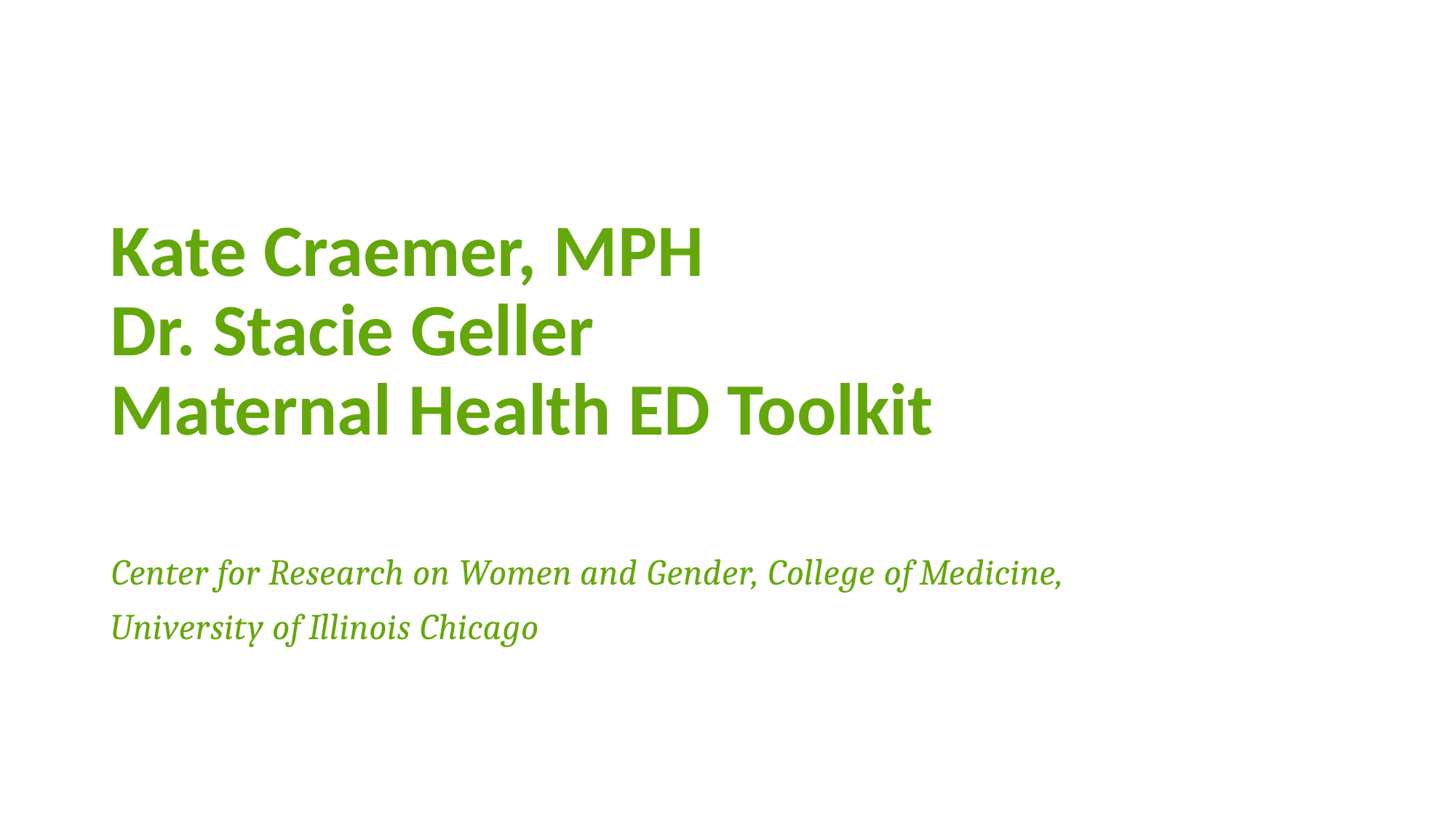

# Kate Craemer, MPH Dr. Stacie Geller Maternal Health ED Toolkit
Center for Research on Women and Gender, College of Medicine,
University of Illinois Chicago